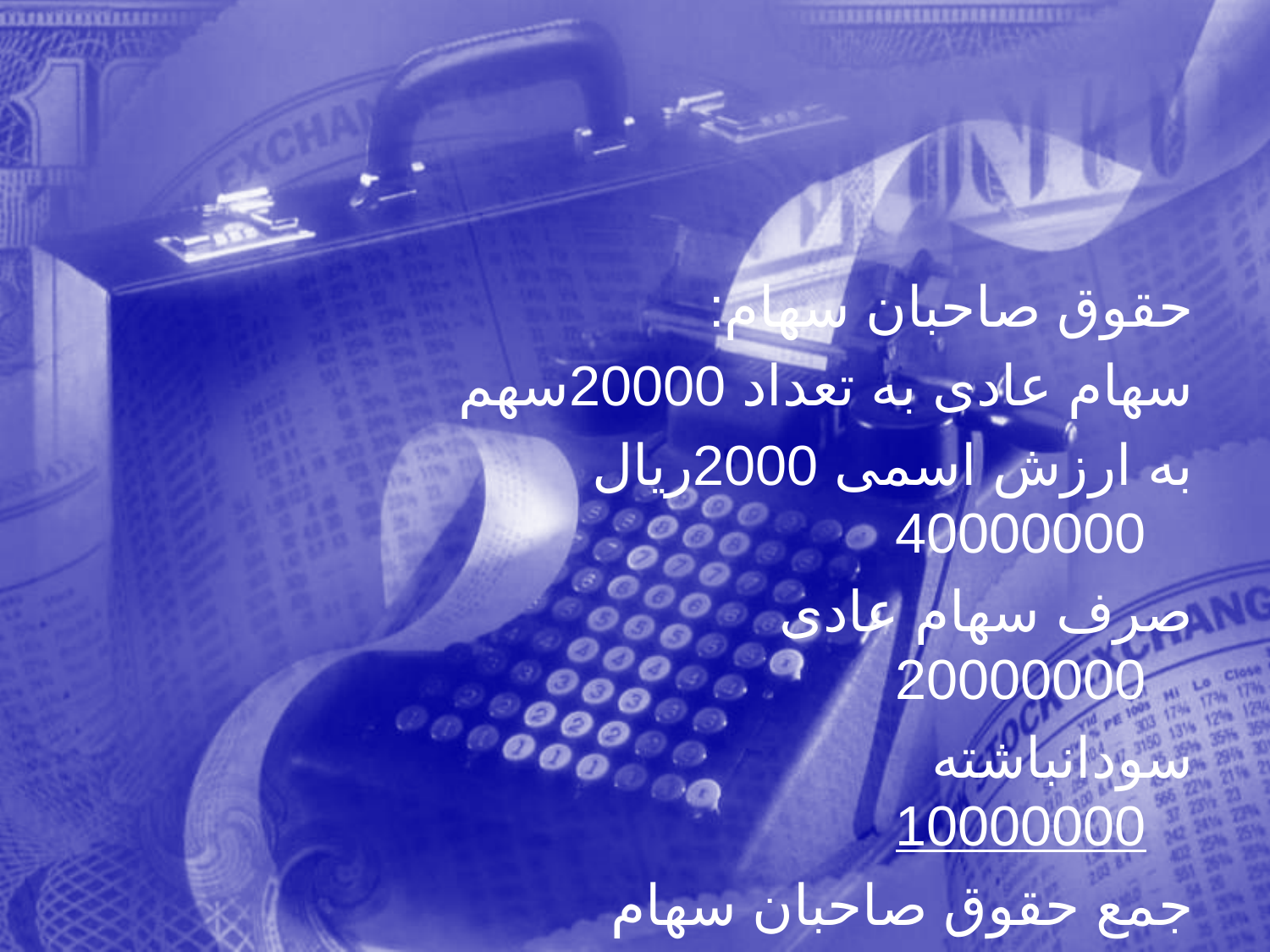

حقوق صاحبان سهام:
سهام عادی به تعداد 20000سهم
به ارزش اسمی 2000ريال                      40000000
صرف سهام عادی                                 20000000
سودانباشته                                          10000000
جمع حقوق صاحبان سهام                         70000000
346